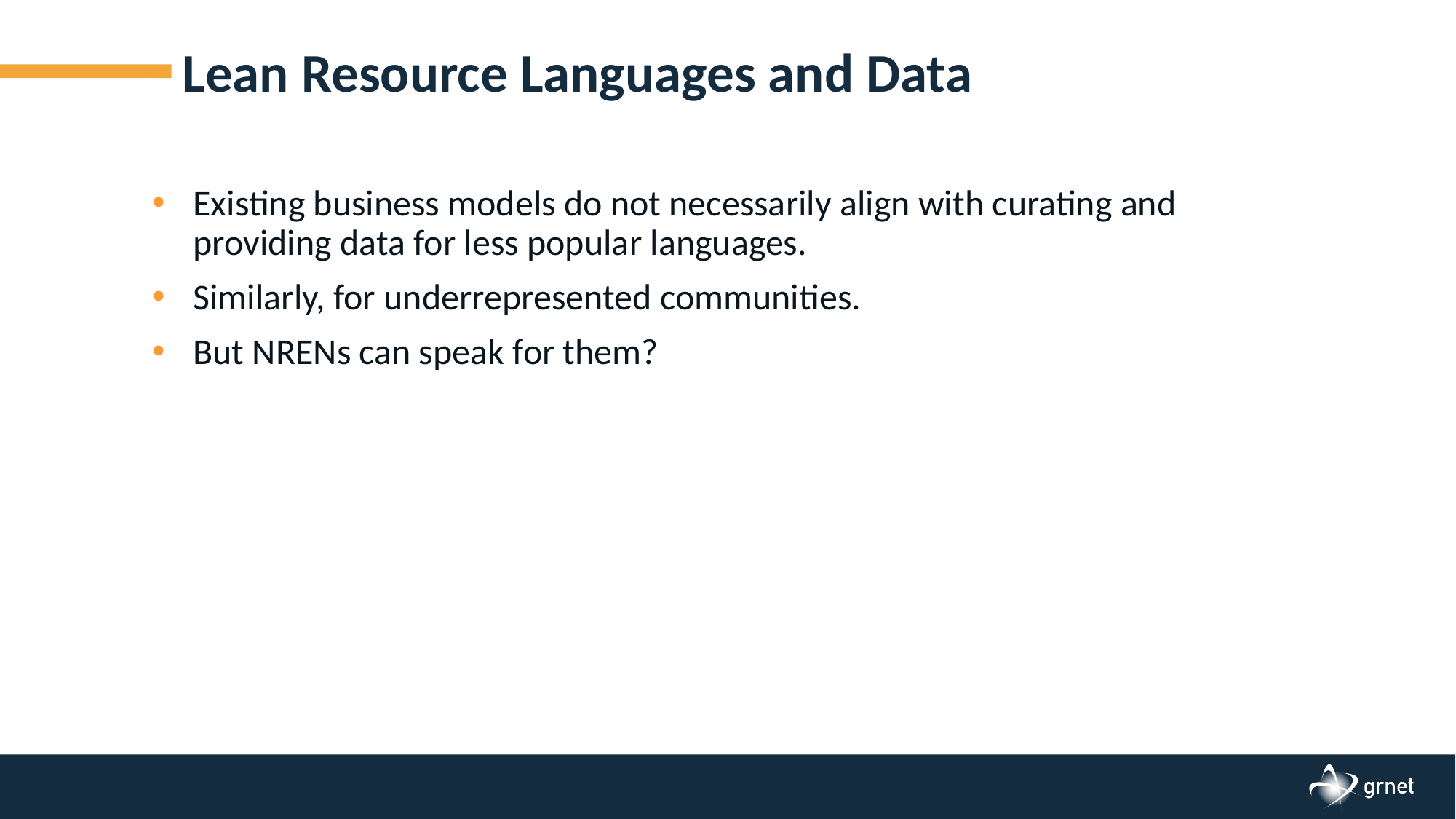

# Lean Resource Languages and Data
Existing business models do not necessarily align with curating and providing data for less popular languages.
Similarly, for underrepresented communities.
But NRENs can speak for them?
11